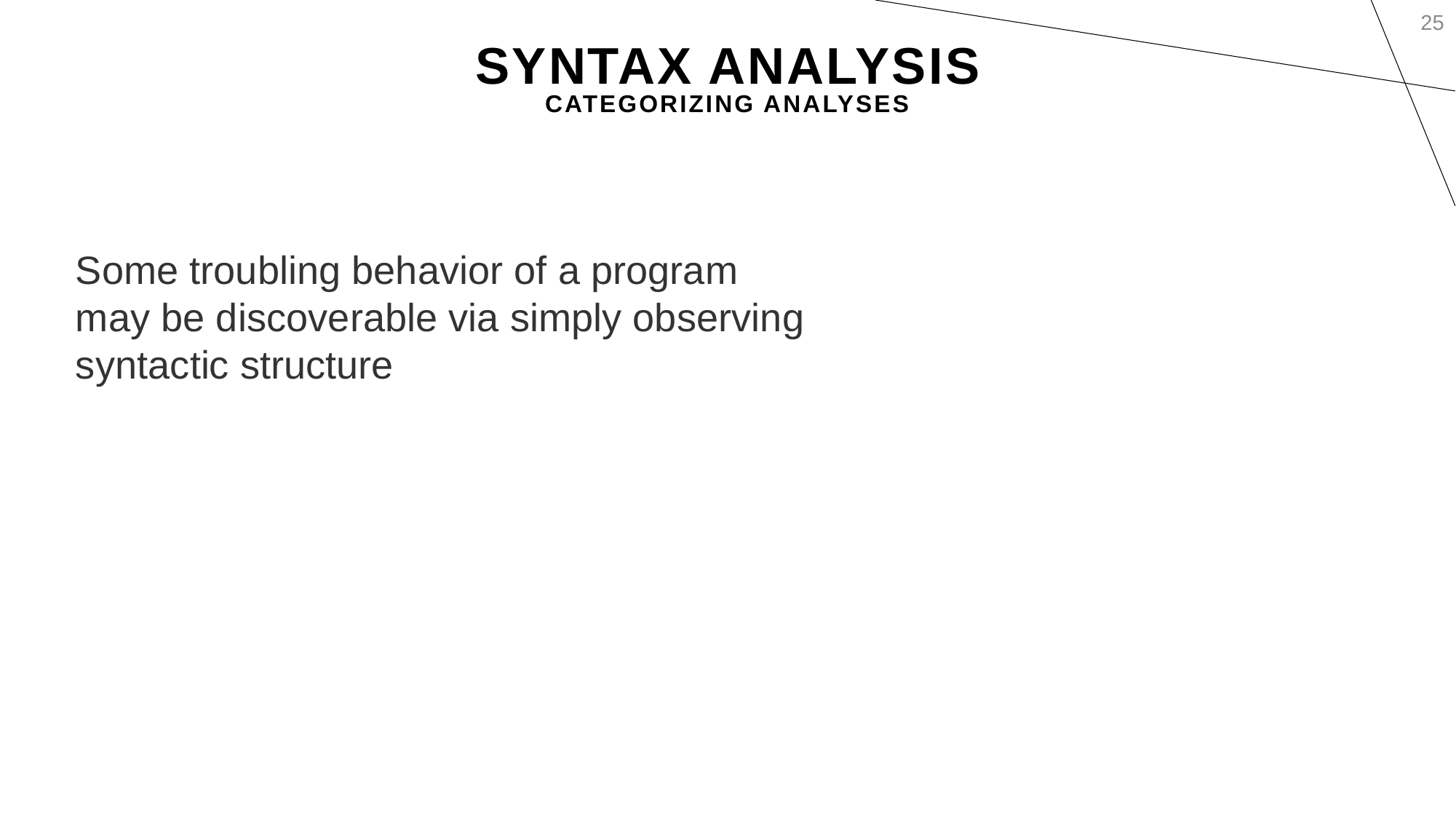

25
# Syntax Analysis
Categorizing Analyses
Some troubling behavior of a program may be discoverable via simply observing syntactic structure